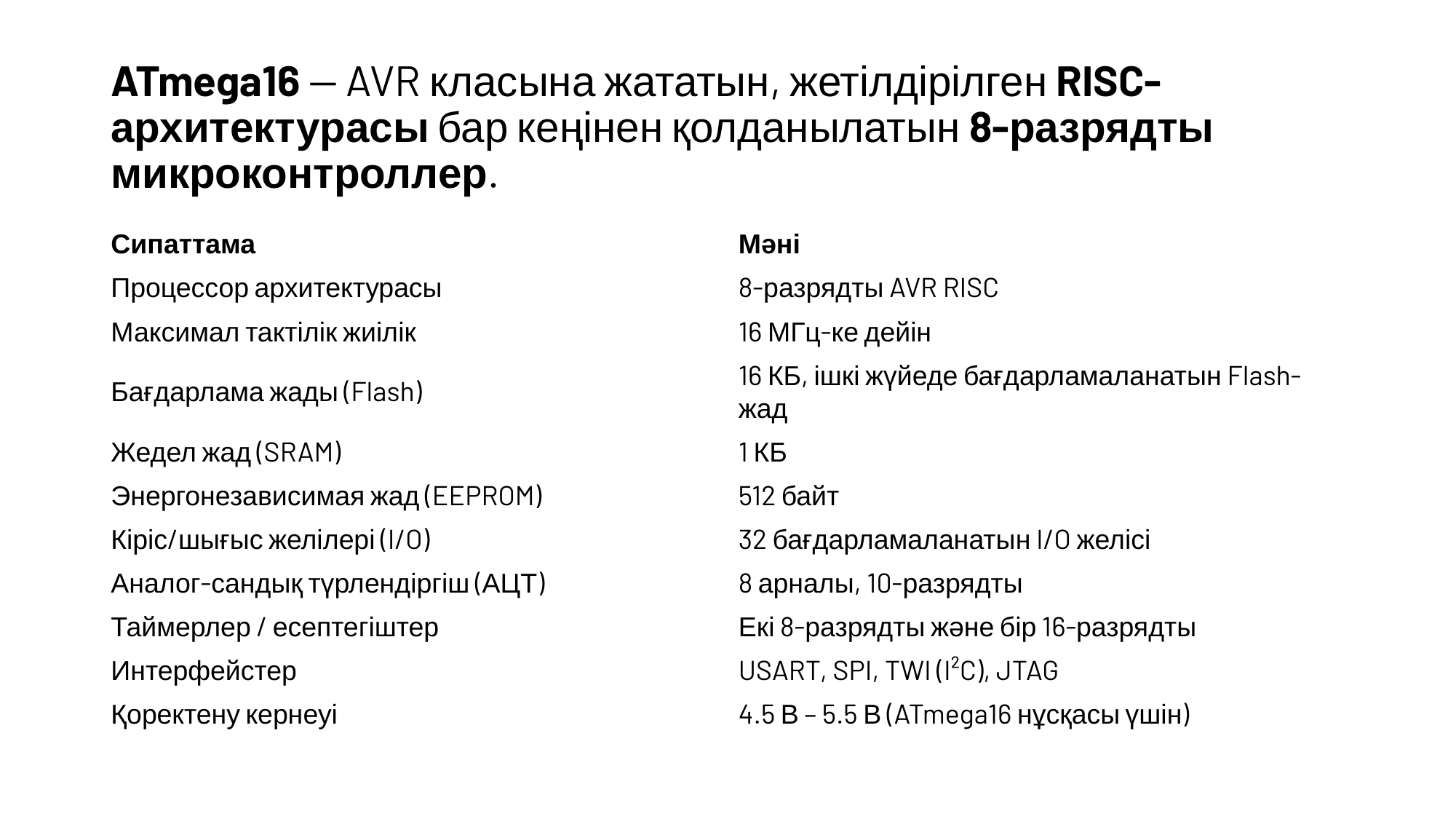

ATmega16 — AVR класына жататын, жетілдірілген RISC-архитектурасы бар кеңінен қолданылатын 8-разрядты микроконтроллер.
| Сипаттама | Мәні |
| --- | --- |
| Процессор архитектурасы | 8-разрядты AVR RISC |
| Максимал тактілік жиілік | 16 МГц-ке дейін |
| Бағдарлама жады (Flash) | 16 КБ, ішкі жүйеде бағдарламаланатын Flash-жад |
| Жедел жад (SRAM) | 1 КБ |
| Энергонезависимая жад (EEPROM) | 512 байт |
| Кіріс/шығыс желілері (I/O) | 32 бағдарламаланатын I/O желісі |
| Аналог-сандық түрлендіргіш (АЦТ) | 8 арналы, 10-разрядты |
| Таймерлер / есептегіштер | Екі 8-разрядты және бір 16-разрядты |
| Интерфейстер | USART, SPI, TWI (I²C), JTAG |
| Қоректену кернеуі | 4.5 В – 5.5 В (ATmega16 нұсқасы үшін) |